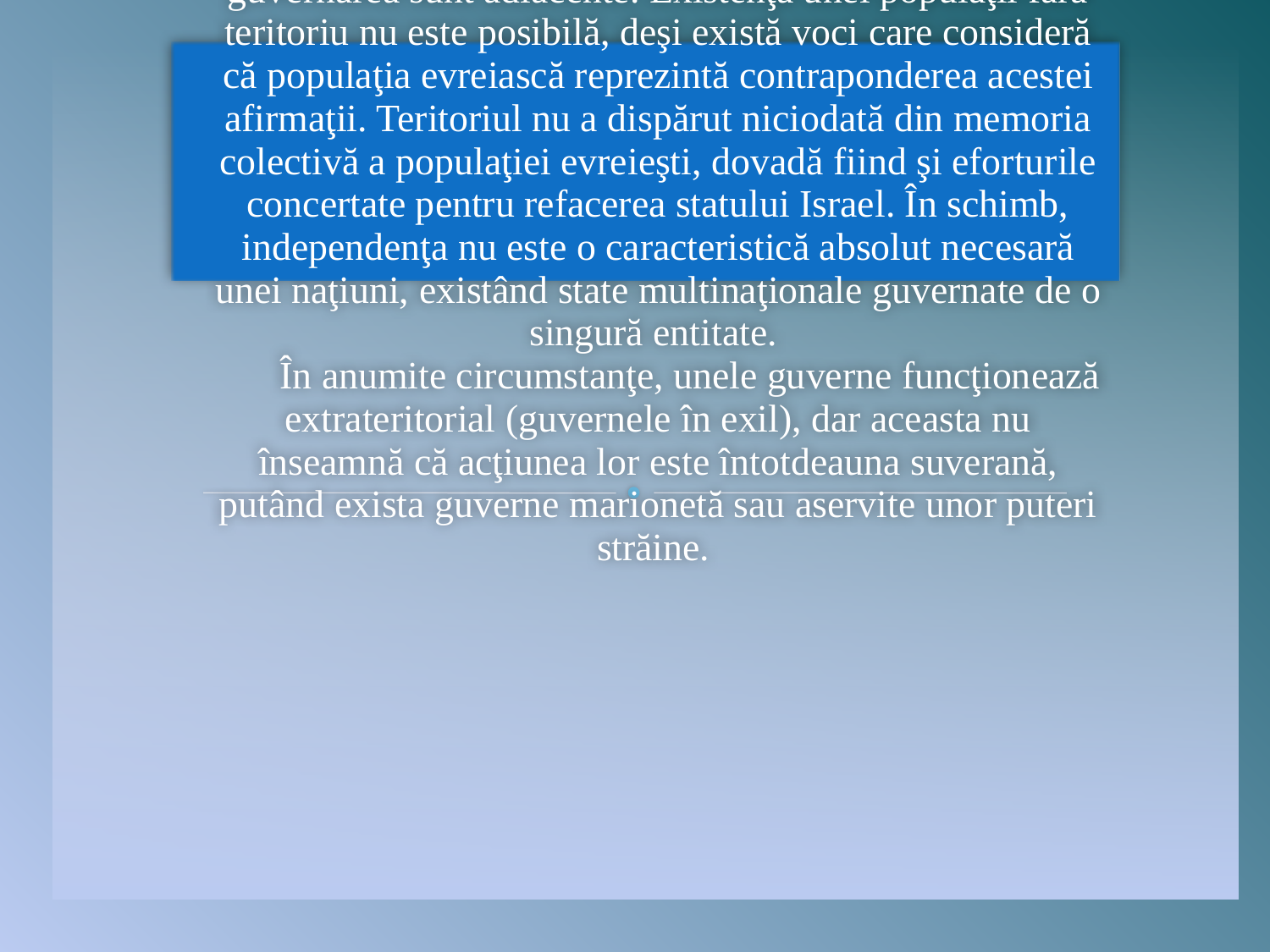

În anumite circumstanţe, unele guverne funcţionează extrateritorial (guvernele în exil), dar aceasta nu înseamnă că acţiunea lor este întotdeauna suverană, putând exista guverne marionetă sau aservite unor puteri străine.